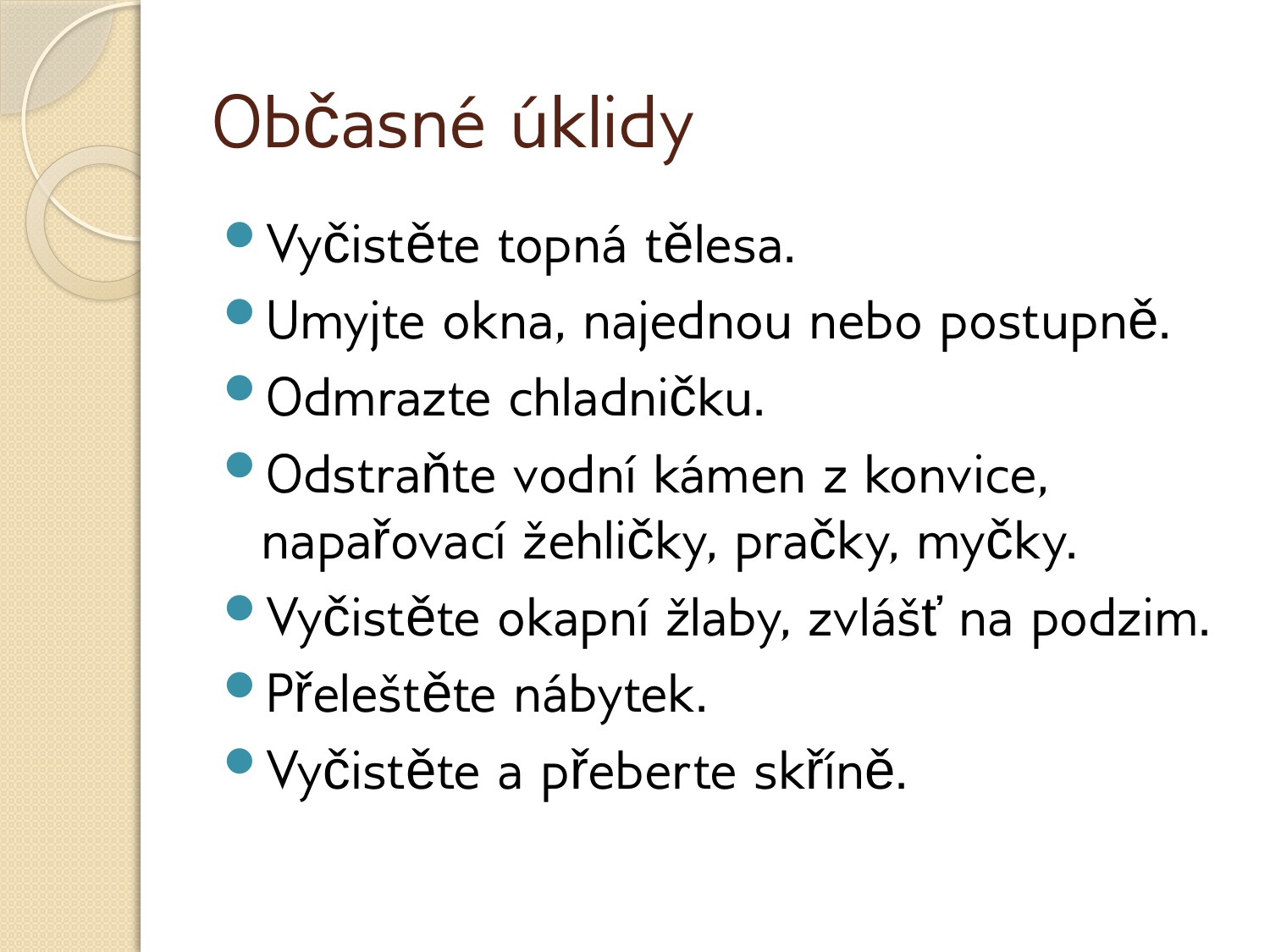

# Občasné úklidy
Vyčistěte topná tělesa.
Umyjte okna, najednou nebo postupně.
Odmrazte chladničku.
Odstraňte vodní kámen z konvice, napařovací žehličky, pračky, myčky.
Vyčistěte okapní žlaby, zvlášť na podzim.
Přeleštěte nábytek.
Vyčistěte a přeberte skříně.